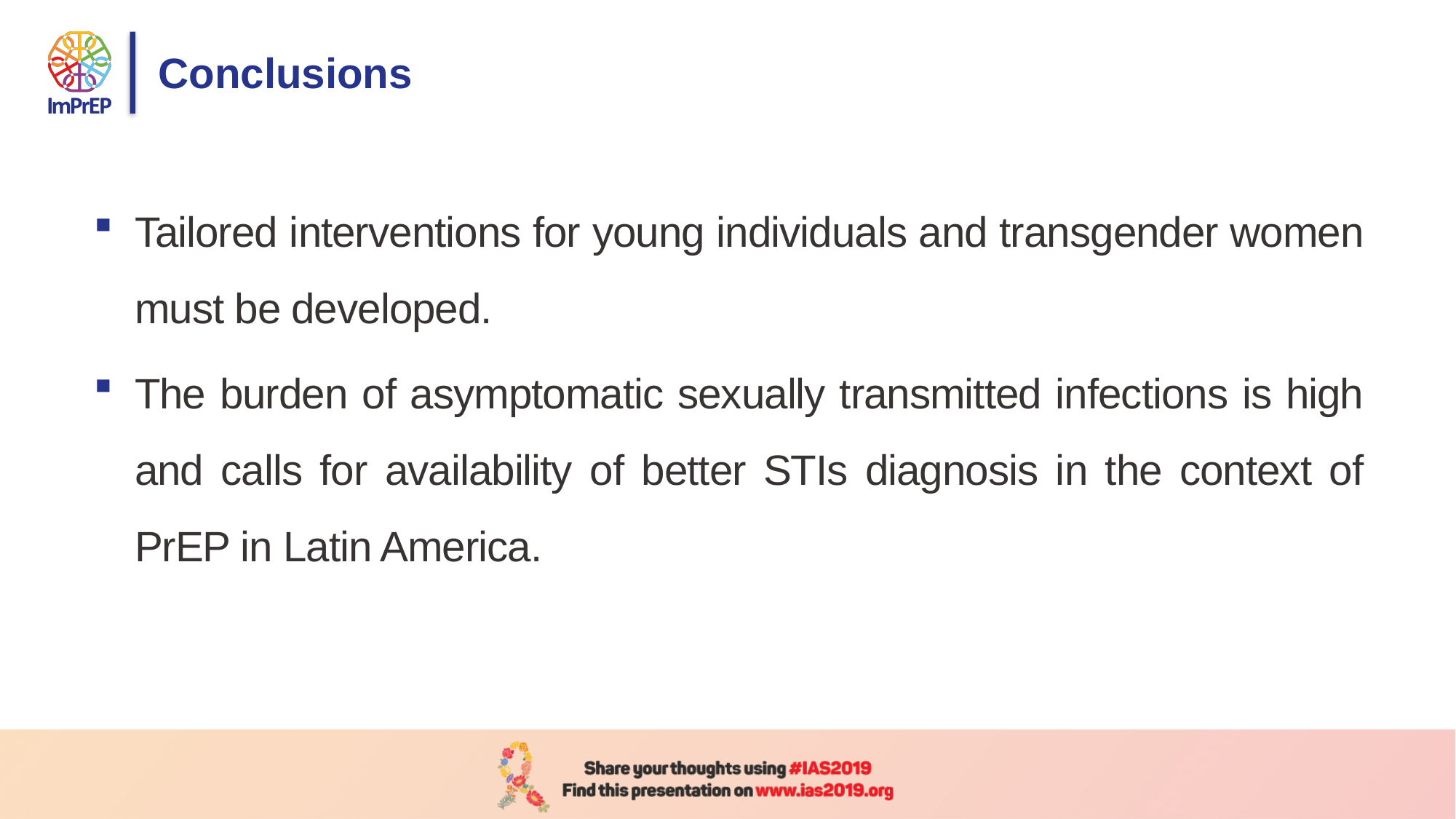

# Conclusions
Tailored interventions for young individuals and transgender women must be developed.
The burden of asymptomatic sexually transmitted infections is high and calls for availability of better STIs diagnosis in the context of PrEP in Latin America.